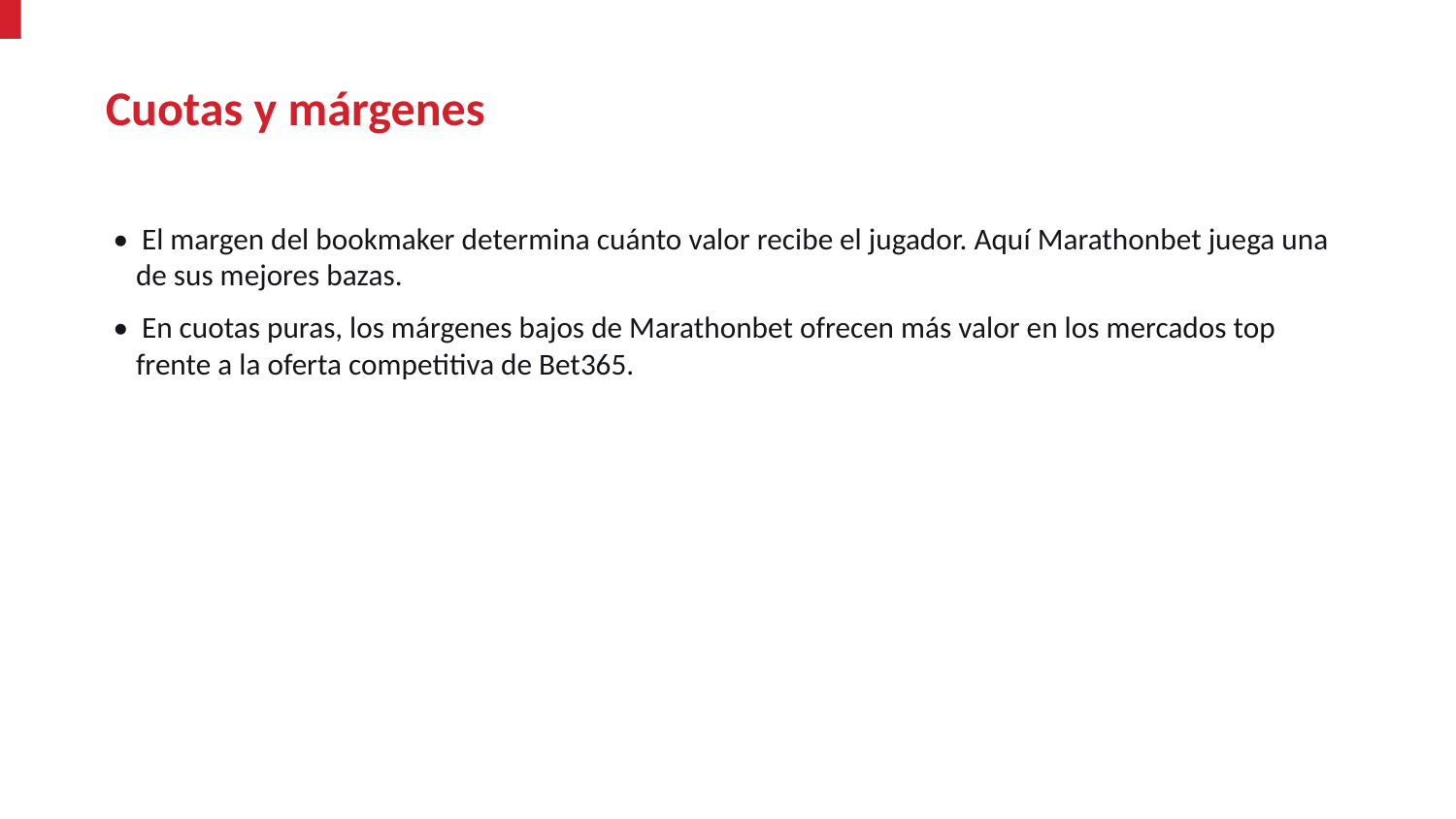

Cuotas y márgenes
•  El margen del bookmaker determina cuánto valor recibe el jugador. Aquí Marathonbet juega una de sus mejores bazas.
•  En cuotas puras, los márgenes bajos de Marathonbet ofrecen más valor en los mercados top frente a la oferta competitiva de Bet365.